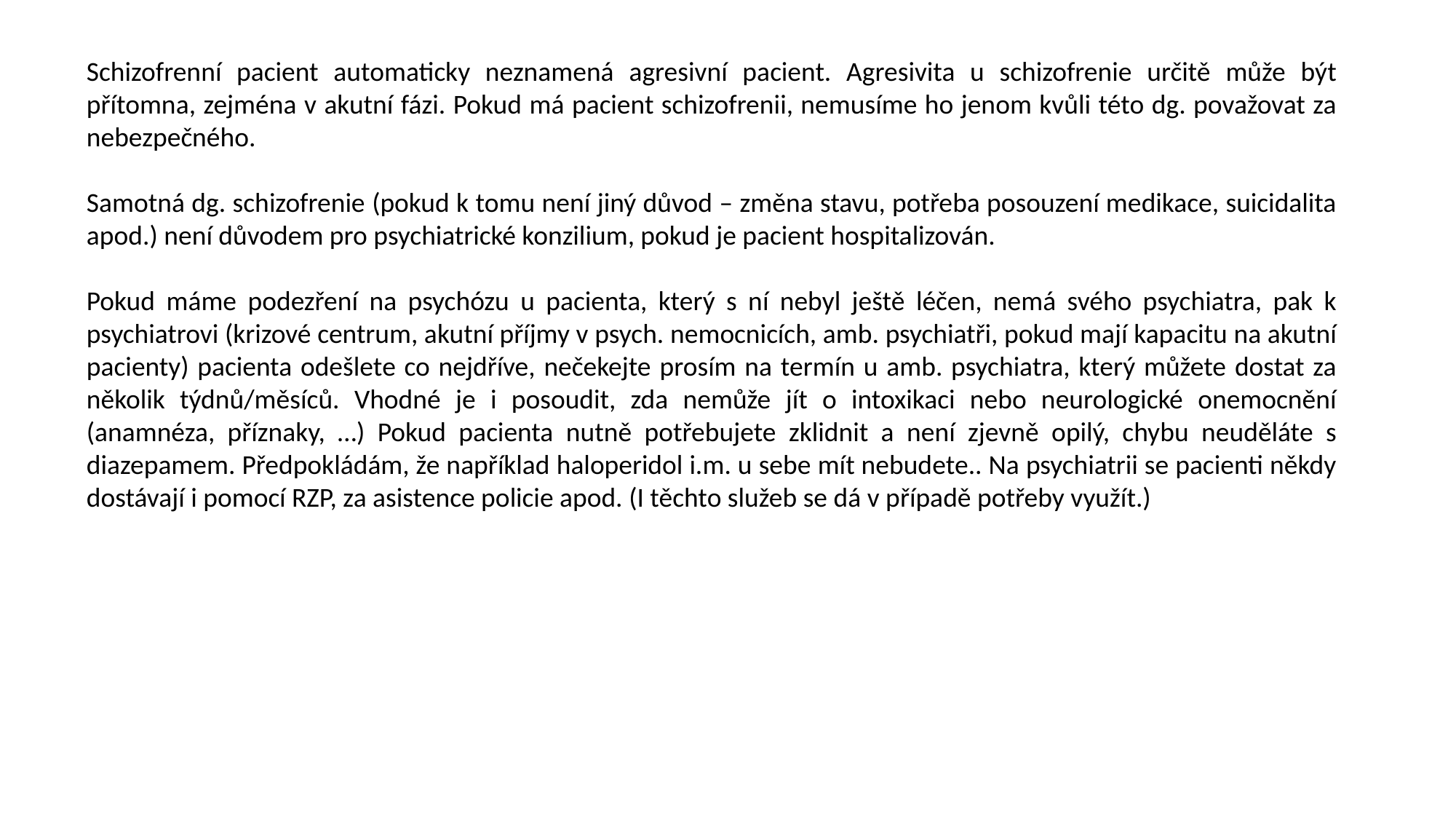

Schizofrenní pacient automaticky neznamená agresivní pacient. Agresivita u schizofrenie určitě může být přítomna, zejména v akutní fázi. Pokud má pacient schizofrenii, nemusíme ho jenom kvůli této dg. považovat za nebezpečného.

Samotná dg. schizofrenie (pokud k tomu není jiný důvod – změna stavu, potřeba posouzení medikace, suicidalita apod.) není důvodem pro psychiatrické konzilium, pokud je pacient hospitalizován.

Pokud máme podezření na psychózu u pacienta, který s ní nebyl ještě léčen, nemá svého psychiatra, pak k psychiatrovi (krizové centrum, akutní příjmy v psych. nemocnicích, amb. psychiatři, pokud mají kapacitu na akutní pacienty) pacienta odešlete co nejdříve, nečekejte prosím na termín u amb. psychiatra, který můžete dostat za několik týdnů/měsíců. Vhodné je i posoudit, zda nemůže jít o intoxikaci nebo neurologické onemocnění (anamnéza, příznaky, …) Pokud pacienta nutně potřebujete zklidnit a není zjevně opilý, chybu neuděláte s diazepamem. Předpokládám, že například haloperidol i.m. u sebe mít nebudete.. Na psychiatrii se pacienti někdy dostávají i pomocí RZP, za asistence policie apod. (I těchto služeb se dá v případě potřeby využít.)